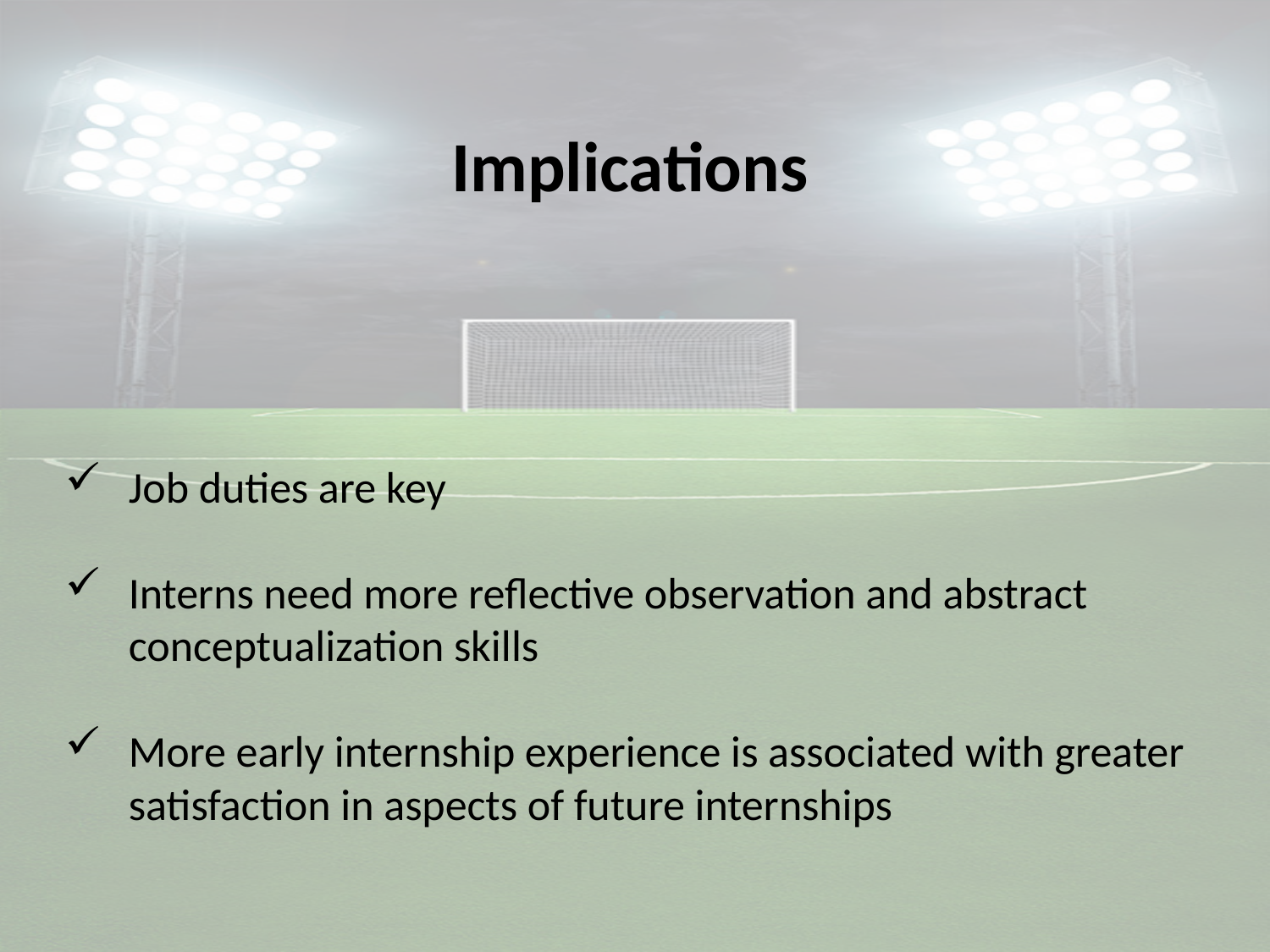

Implications

Job duties are key

Interns need more reflective observation and abstract conceptualization skills

More early internship experience is associated with greater satisfaction in aspects of future internships